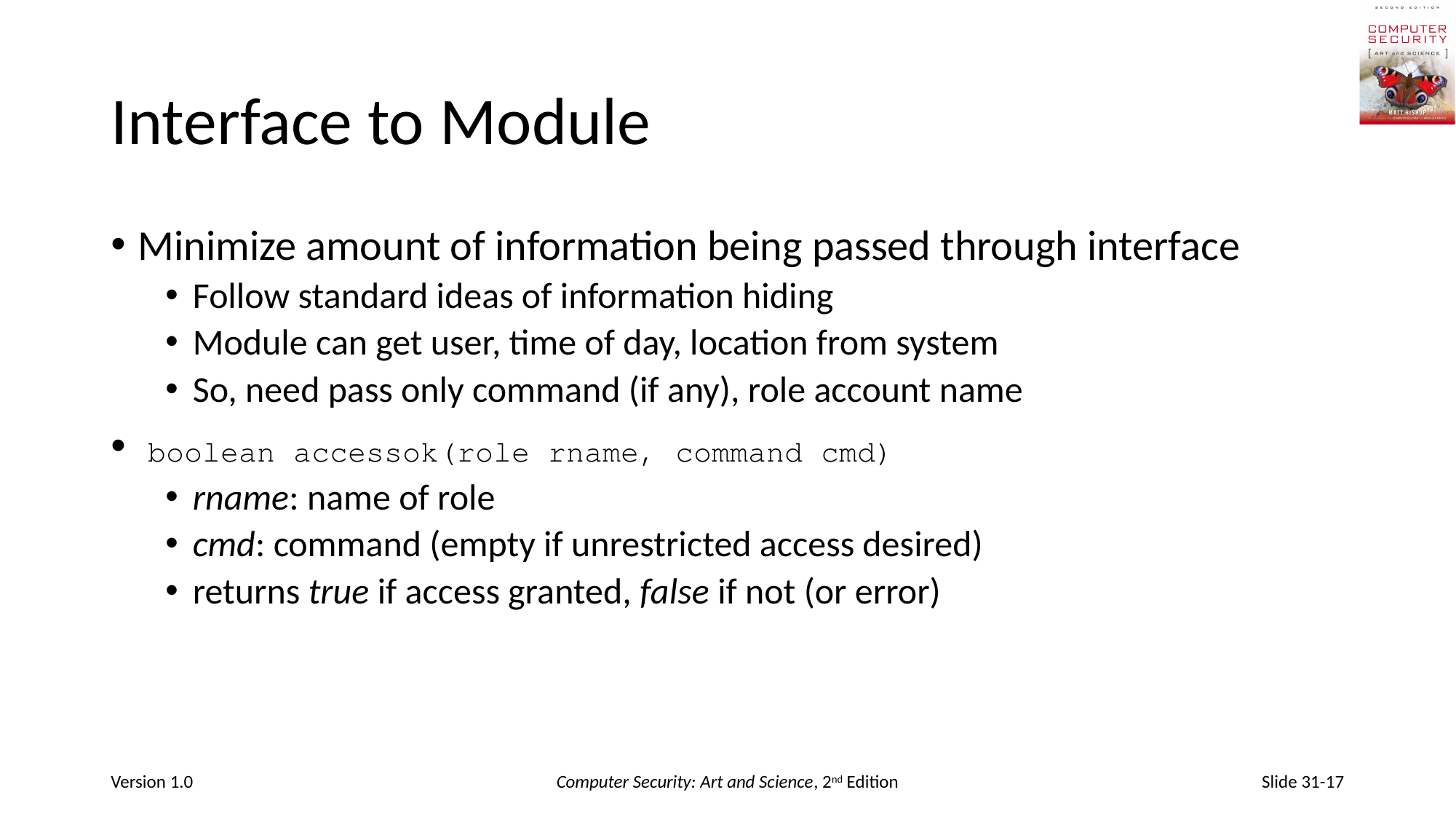

# Interface to Module
Minimize amount of information being passed through interface
Follow standard ideas of information hiding
Module can get user, time of day, location from system
So, need pass only command (if any), role account name
 boolean accessok(role rname, command cmd)
rname: name of role
cmd: command (empty if unrestricted access desired)
returns true if access granted, false if not (or error)
Version 1.0
Computer Security: Art and Science, 2nd Edition
Slide 31-17